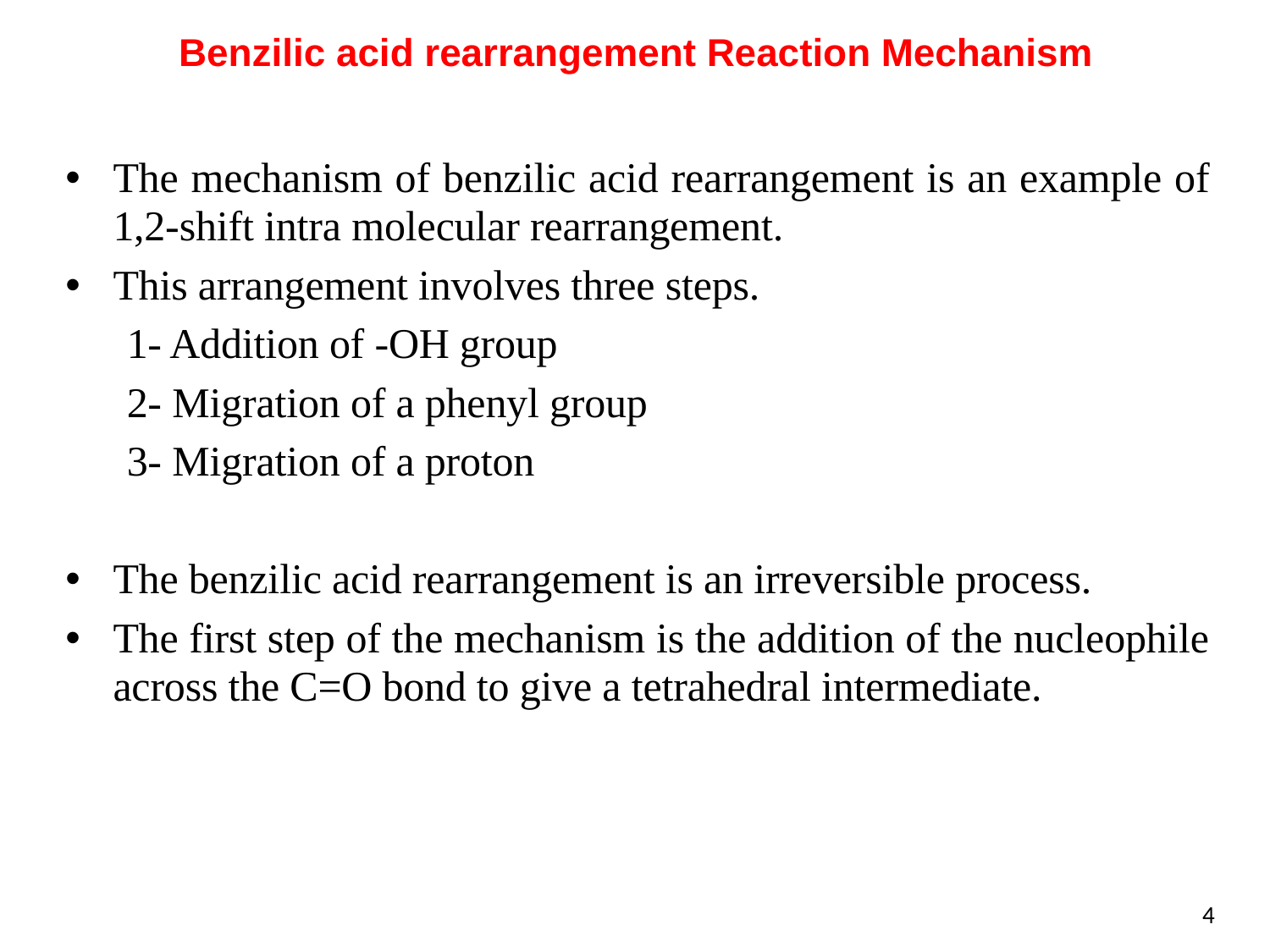

Benzilic acid rearrangement Reaction Mechanism
The mechanism of benzilic acid rearrangement is an example of 1,2-shift intra molecular rearrangement.
This arrangement involves three steps.
1- Addition of -OH group
2- Migration of a phenyl group
3- Migration of a proton

The benzilic acid rearrangement is an irreversible process.
The first step of the mechanism is the addition of the nucleophile across the C=O bond to give a tetrahedral intermediate.
4